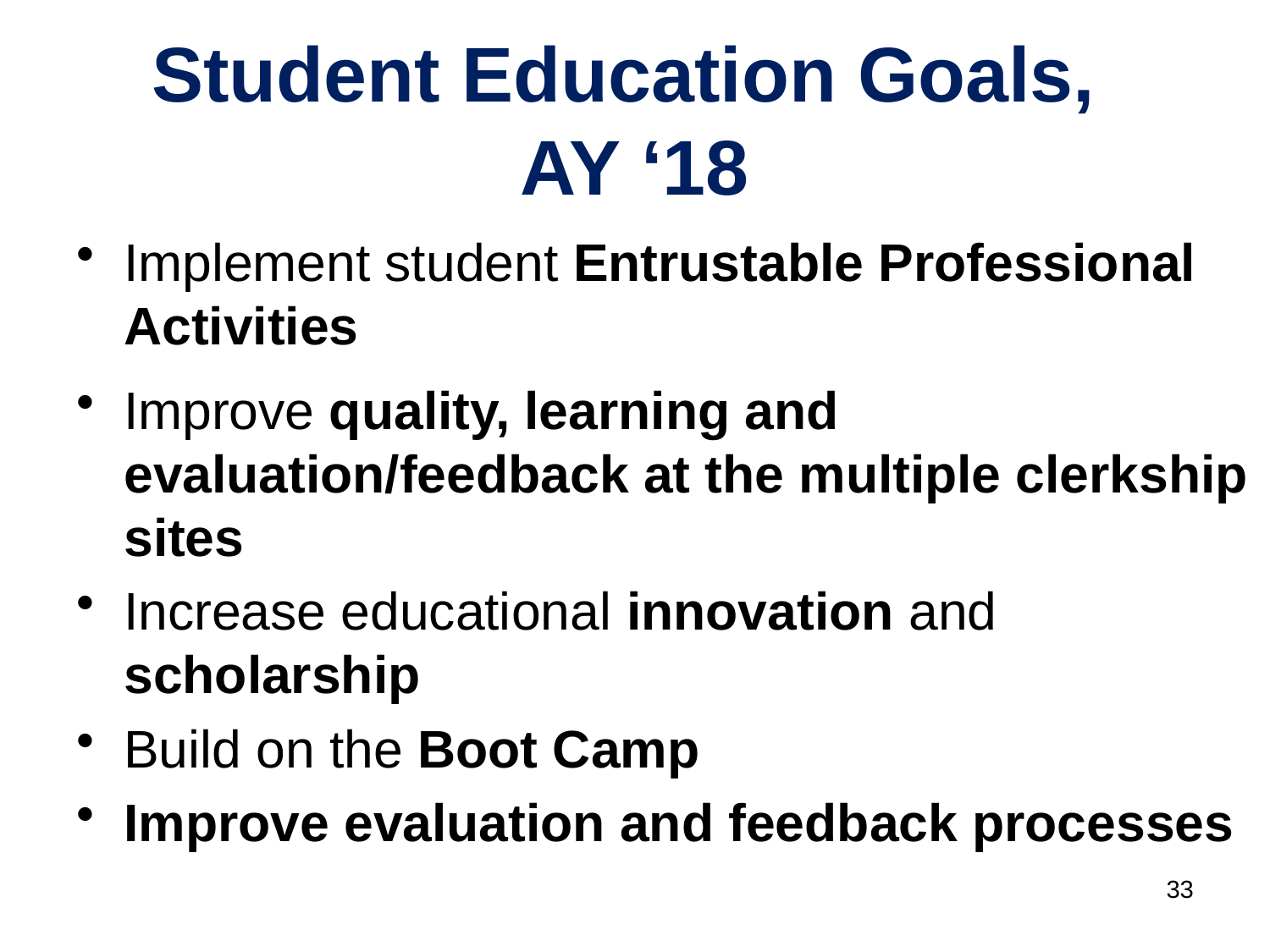

# Student Education Goals, AY ‘18
Implement student Entrustable Professional Activities
Improve quality, learning and evaluation/feedback at the multiple clerkship sites
Increase educational innovation and scholarship
Build on the Boot Camp
Improve evaluation and feedback processes

33